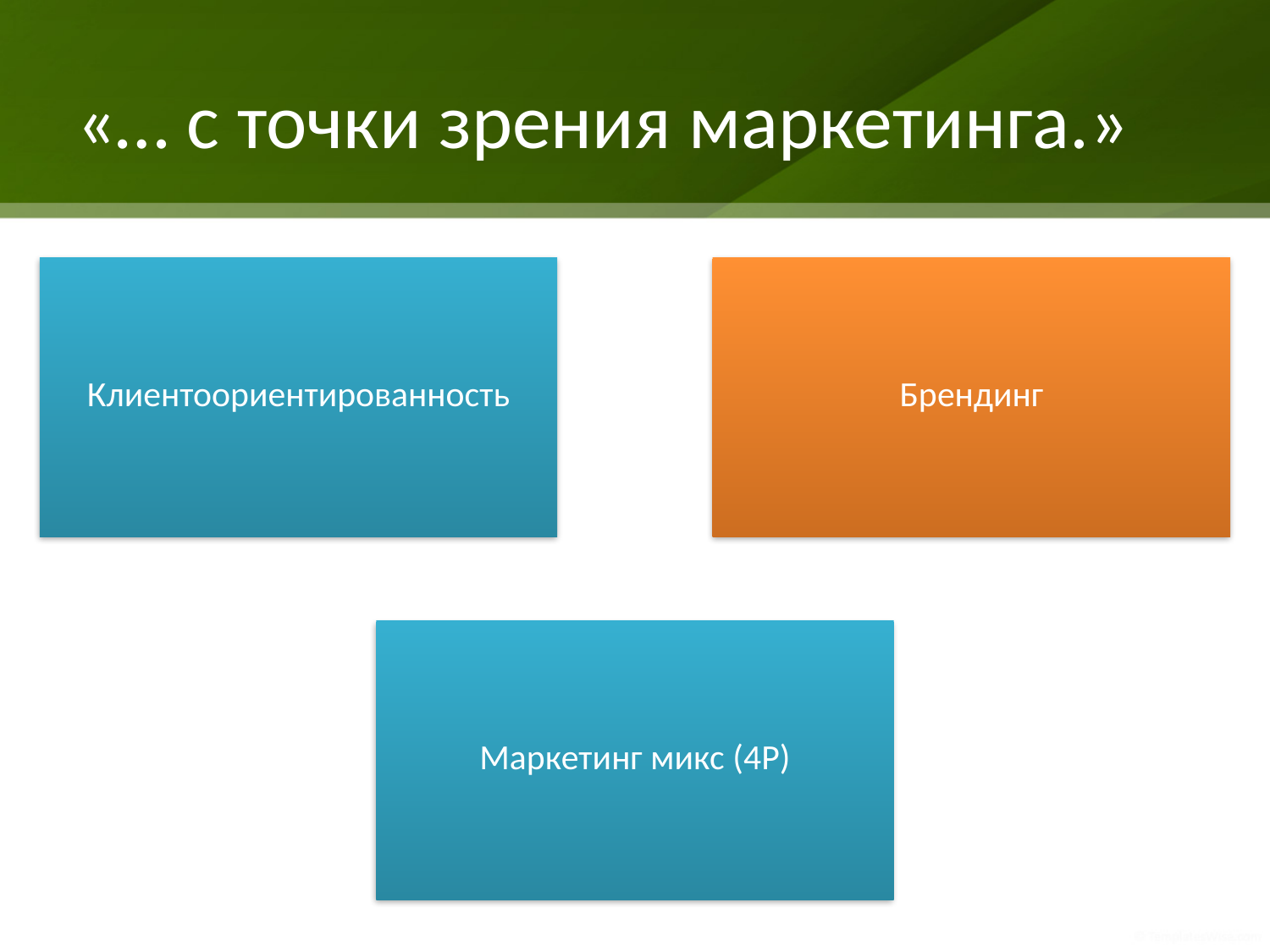

# «… с точки зрения маркетинга.»
Клиентоориентированность
Брендинг
Маркетинг микс (4P)
Предприятие